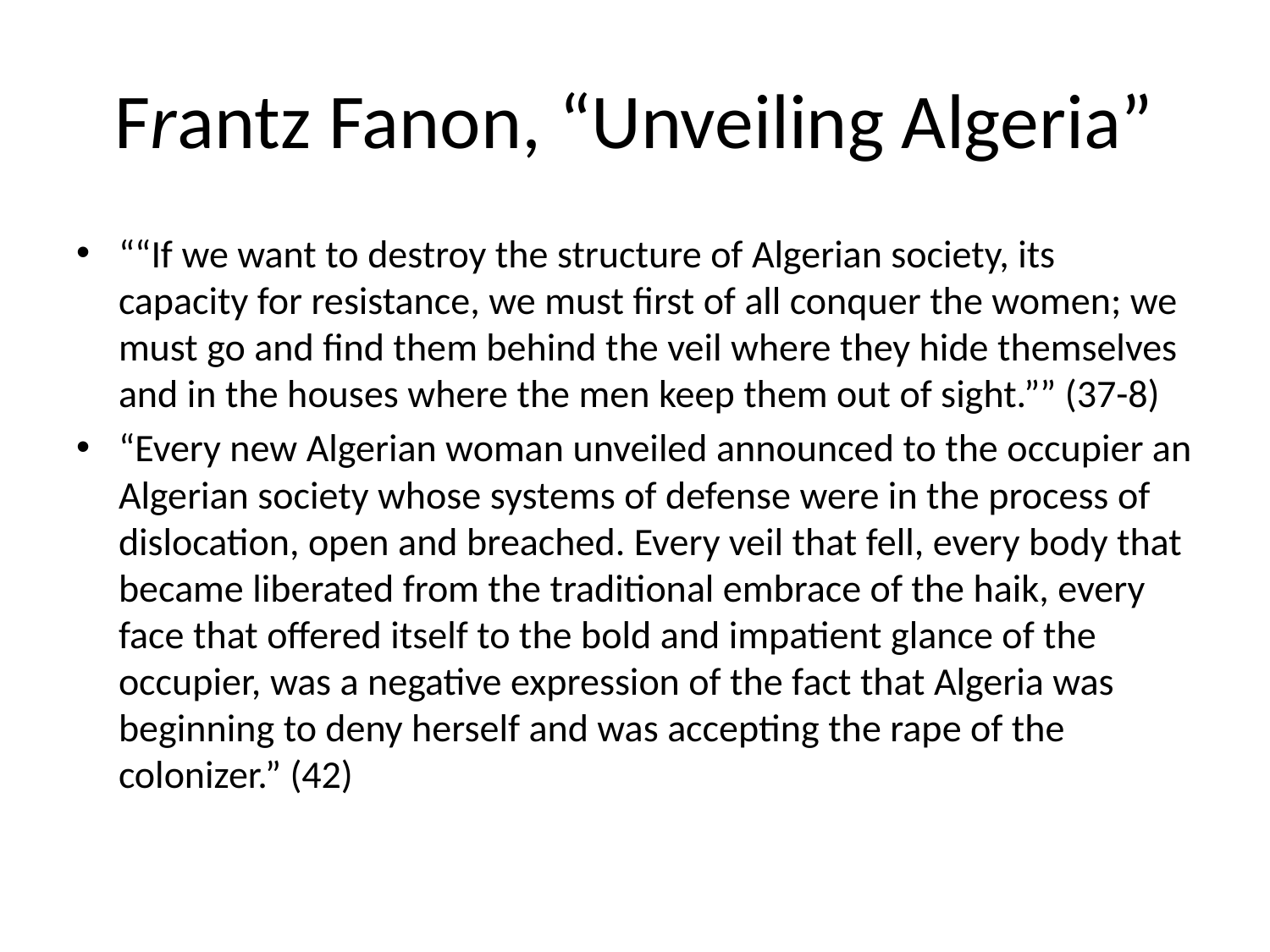

# Frantz Fanon, “Unveiling Algeria”
““If we want to destroy the structure of Algerian society, its capacity for resistance, we must first of all conquer the women; we must go and find them behind the veil where they hide themselves and in the houses where the men keep them out of sight.”” (37-8)
“Every new Algerian woman unveiled announced to the occupier an Algerian society whose systems of defense were in the process of dislocation, open and breached. Every veil that fell, every body that became liberated from the traditional embrace of the haik, every face that offered itself to the bold and impatient glance of the occupier, was a negative expression of the fact that Algeria was beginning to deny herself and was accepting the rape of the colonizer.” (42)